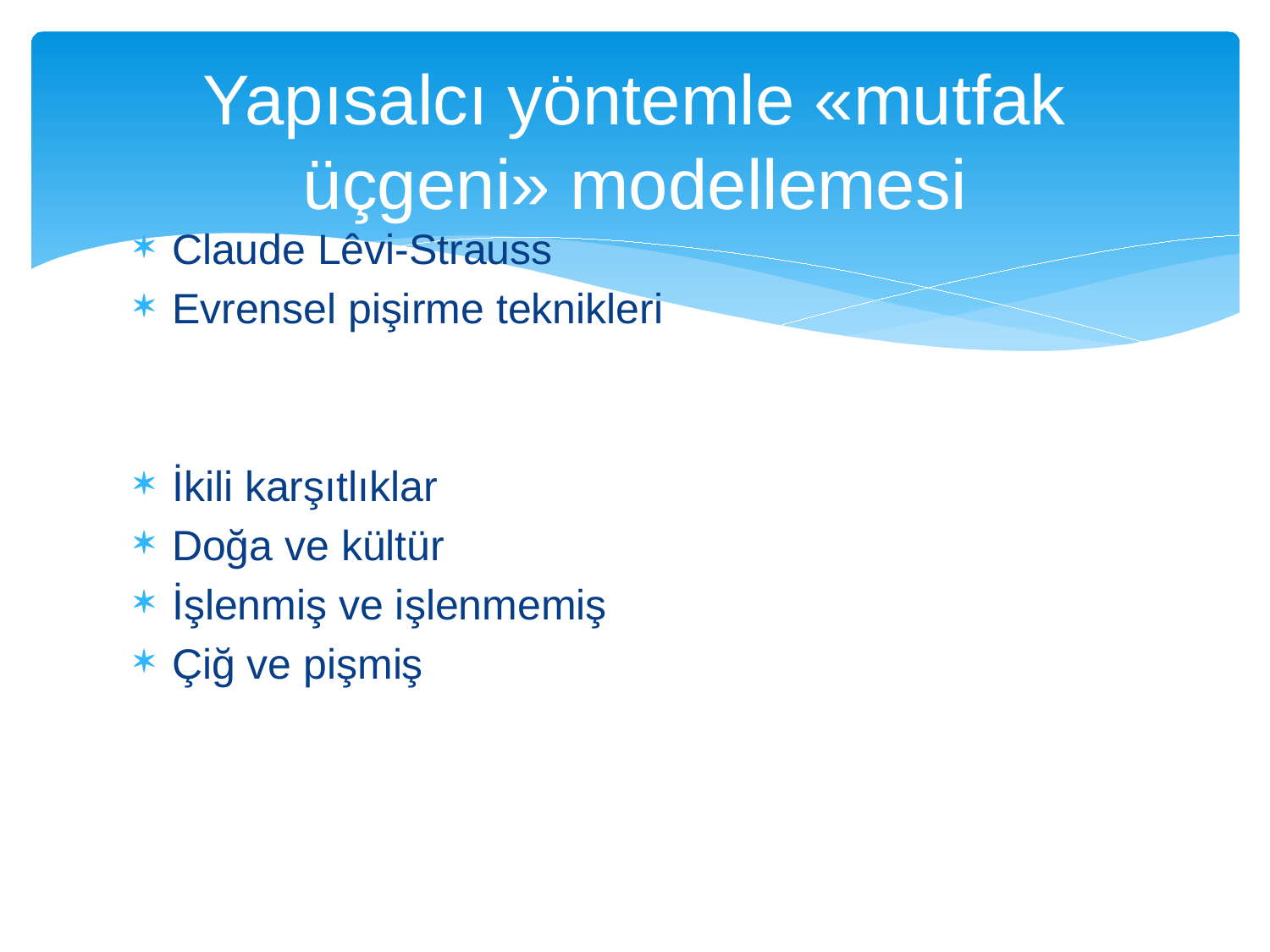

# Yapısalcı yöntemle «mutfak üçgeni» modellemesi
Claude Lêvi-Strauss
Evrensel pişirme teknikleri

İkili karşıtlıklar
Doğa ve kültür
İşlenmiş ve işlenmemiş
Çiğ ve pişmiş